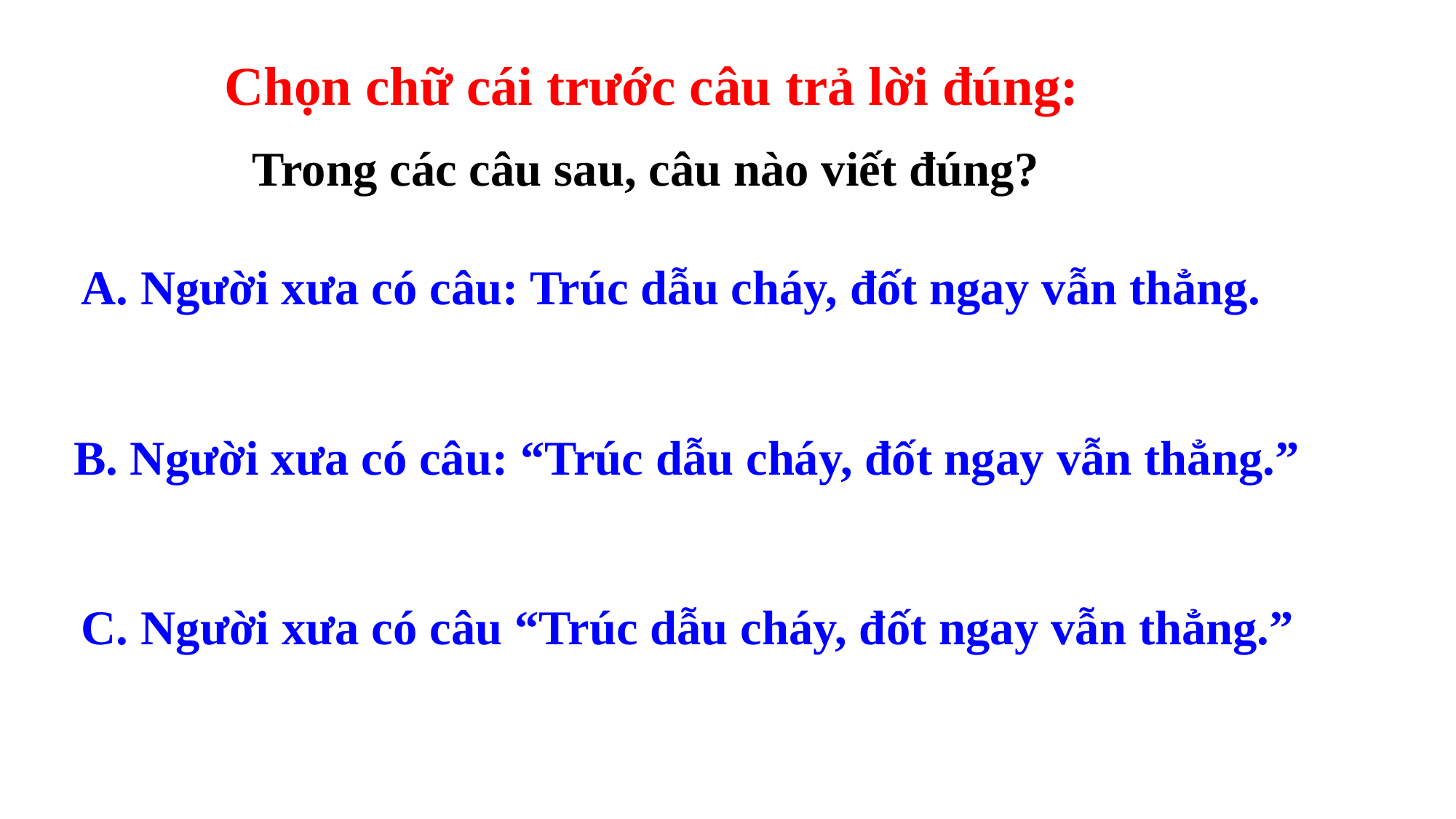

Chọn chữ cái trước câu trả lời đúng:
 Trong các câu sau, câu nào viết đúng?
A. Người xưa có câu: Trúc dẫu cháy, đốt ngay vẫn thẳng.
B. Người xưa có câu: “Trúc dẫu cháy, đốt ngay vẫn thẳng.”
C. Người xưa có câu “Trúc dẫu cháy, đốt ngay vẫn thẳng.”